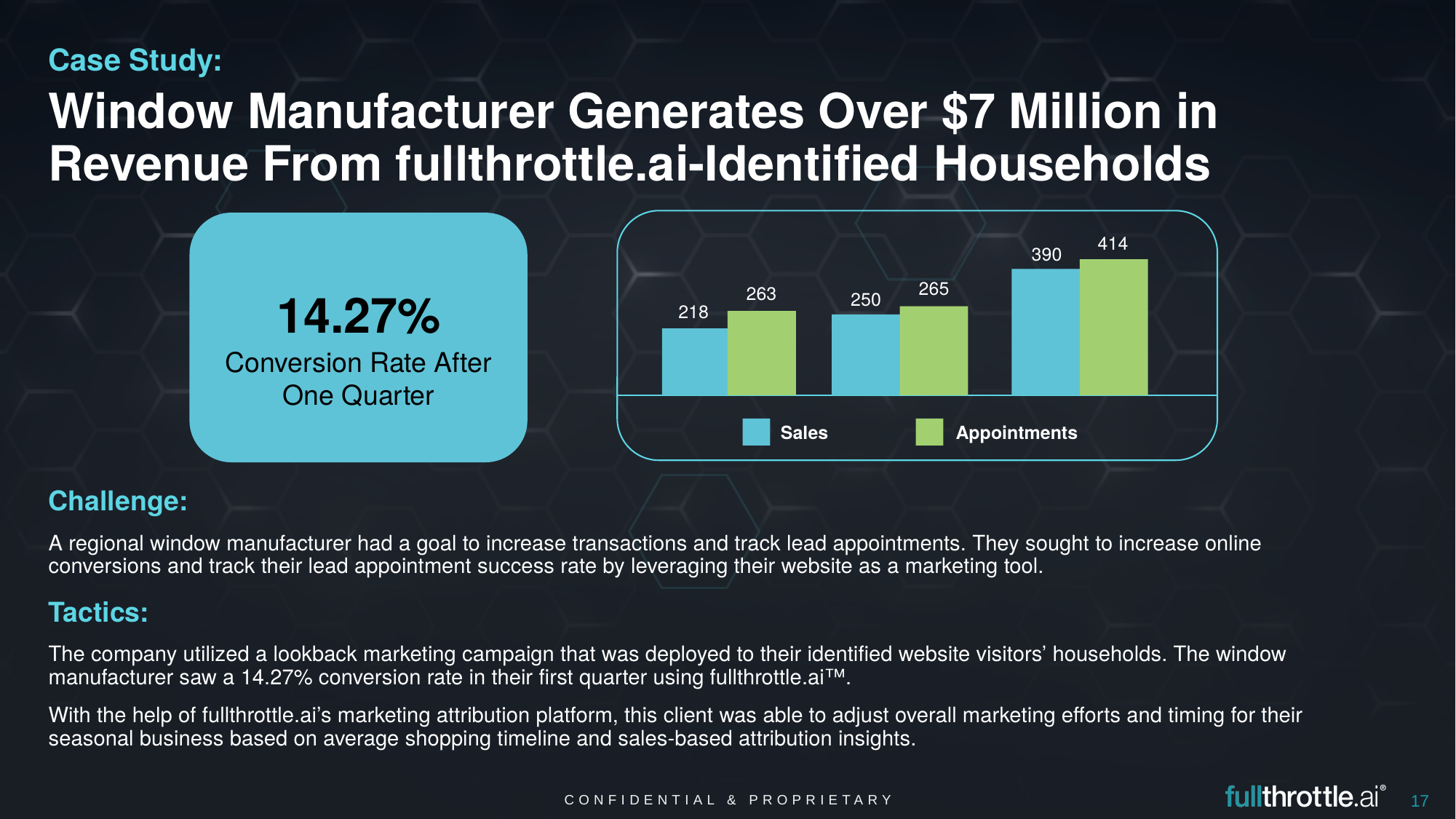

Case Study:

Window Manufacturer Generates Over $7 Million in Revenue From fullthrottle.ai-Identified Households

414
390

265
263
14.27%
250
218

Conversion Rate After One Quarter
Sales
Appointments

Challenge:
A regional window manufacturer had a goal to increase transactions and track lead appointments. They sought to increase online conversions and track their lead appointment success rate by leveraging their website as a marketing tool.
Tactics:
The company utilized a lookback marketing campaign that was deployed to their identified website visitors’ households. The window manufacturer saw a 14.27% conversion rate in their first quarter using fullthrottle.ai™.
With the help of fullthrottle.ai’s marketing attribution platform, this client was able to adjust overall marketing efforts and timing for their seasonal business based on average shopping timeline and sales-based attribution insights.